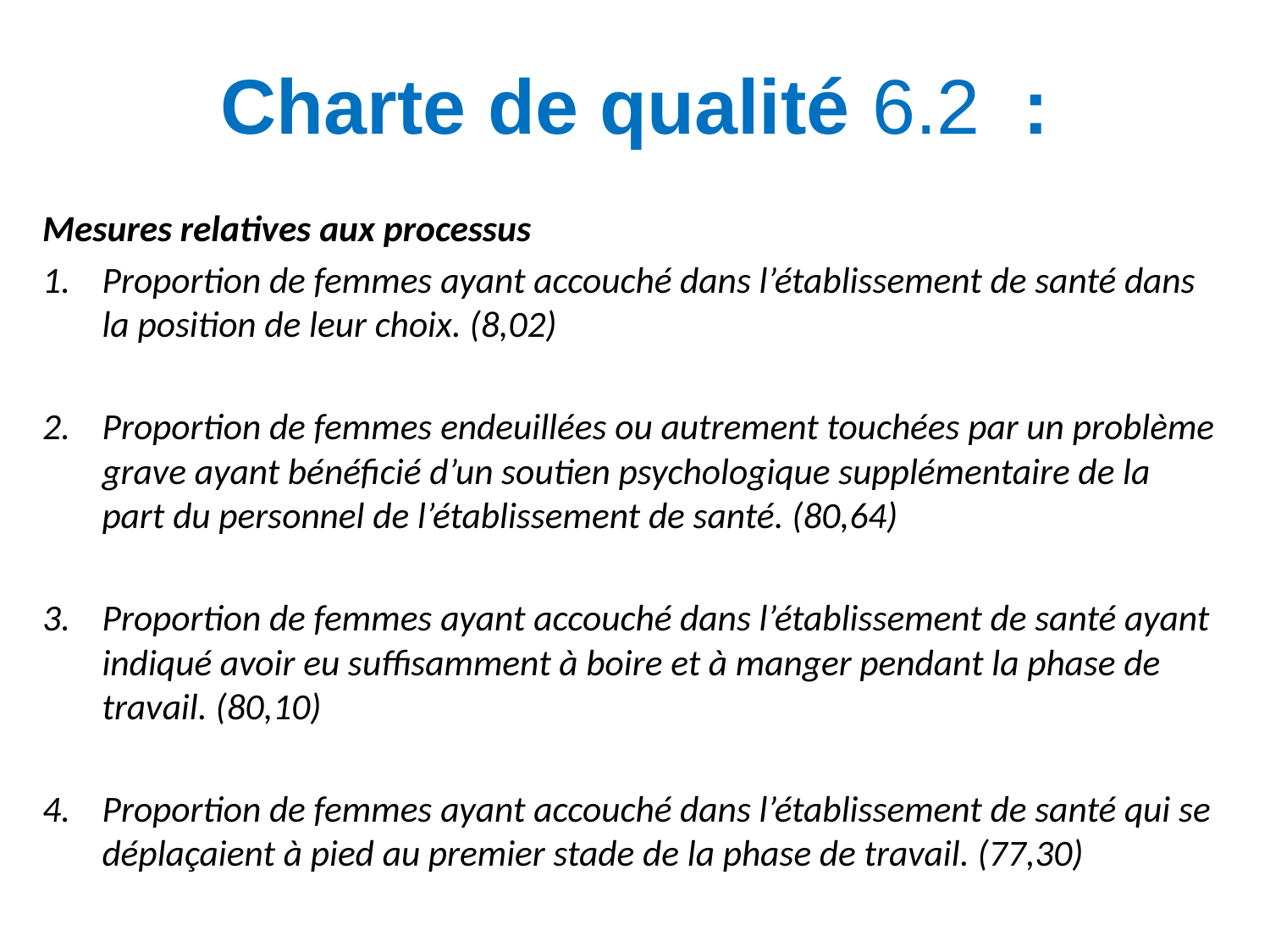

# Charte de qualité 6.2  :
Mesures relatives aux processus
Proportion de femmes ayant accouché dans l’établissement de santé dans la position de leur choix. (8,02)

Proportion de femmes endeuillées ou autrement touchées par un problème grave ayant bénéficié d’un soutien psychologique supplémentaire de la part du personnel de l’établissement de santé. (80,64)

Proportion de femmes ayant accouché dans l’établissement de santé ayant indiqué avoir eu suffisamment à boire et à manger pendant la phase de travail. (80,10)

Proportion de femmes ayant accouché dans l’établissement de santé qui se déplaçaient à pied au premier stade de la phase de travail. (77,30)